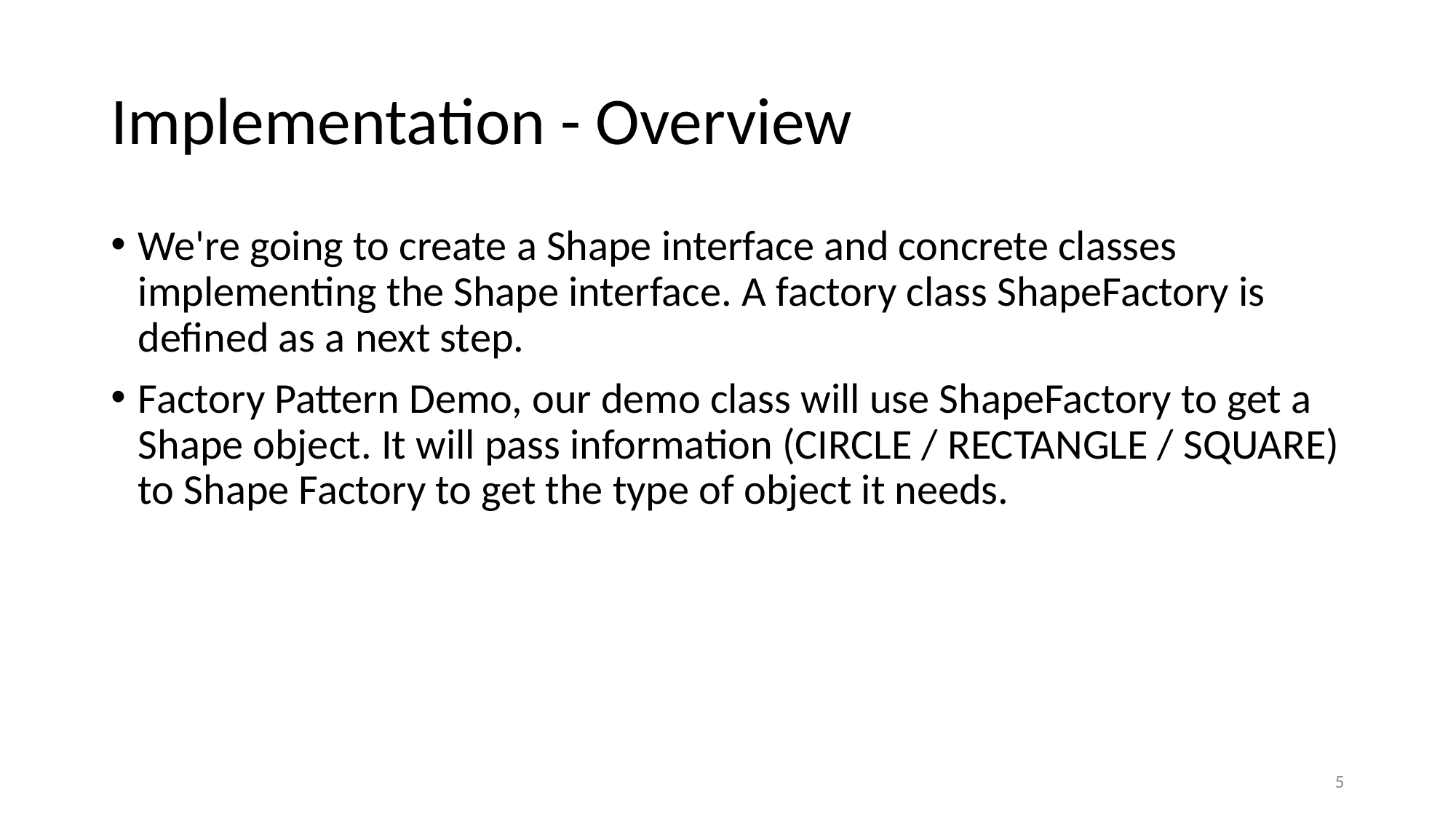

# Implementation - Overview
We're going to create a Shape interface and concrete classes implementing the Shape interface. A factory class ShapeFactory is defined as a next step.
Factory Pattern Demo, our demo class will use ShapeFactory to get a Shape object. It will pass information (CIRCLE / RECTANGLE / SQUARE) to Shape Factory to get the type of object it needs.
5